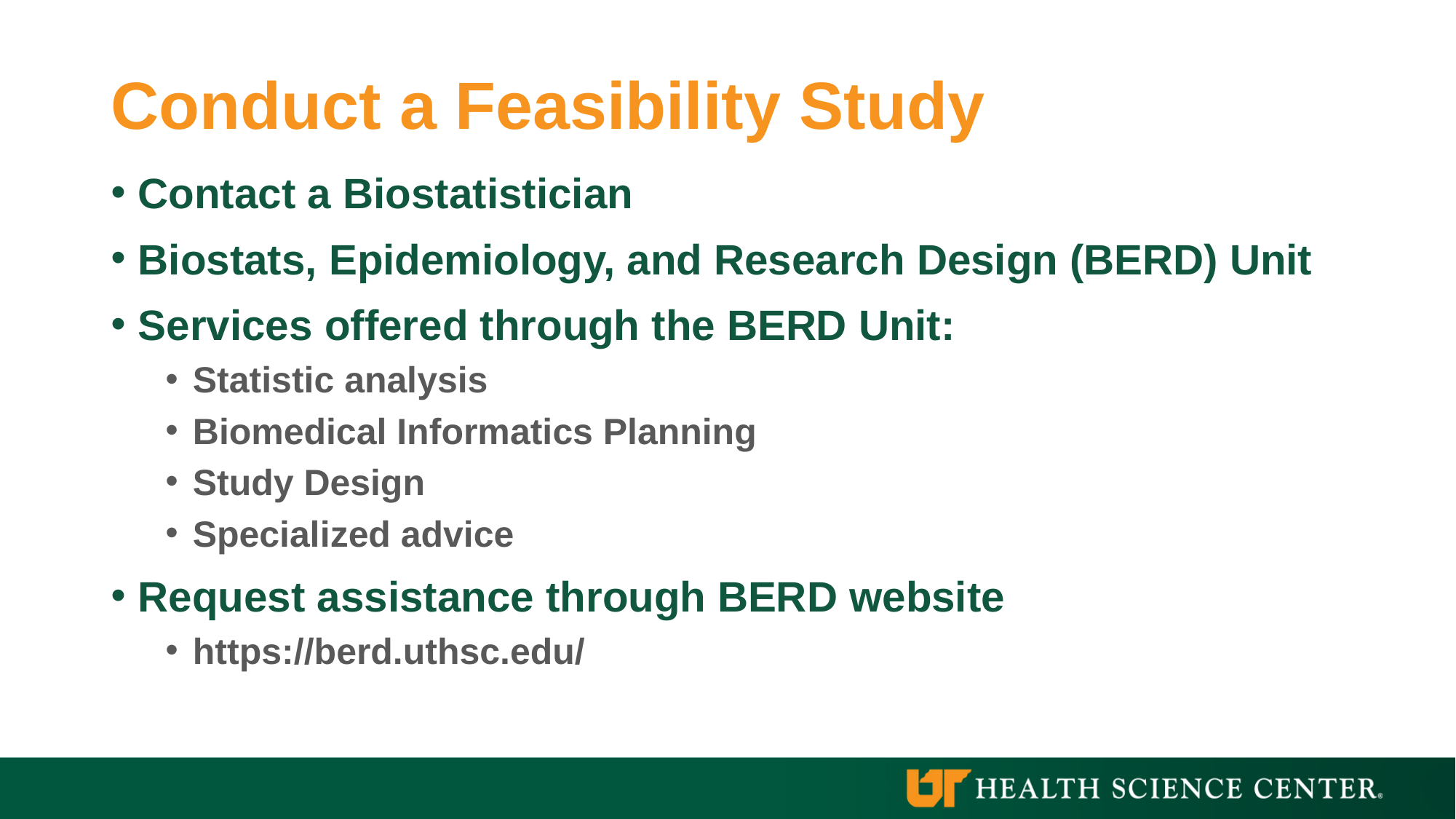

# Conduct a Feasibility Study
Contact a Biostatistician
Biostats, Epidemiology, and Research Design (BERD) Unit
Services offered through the BERD Unit:
Statistic analysis
Biomedical Informatics Planning
Study Design
Specialized advice
Request assistance through BERD website
https://berd.uthsc.edu/